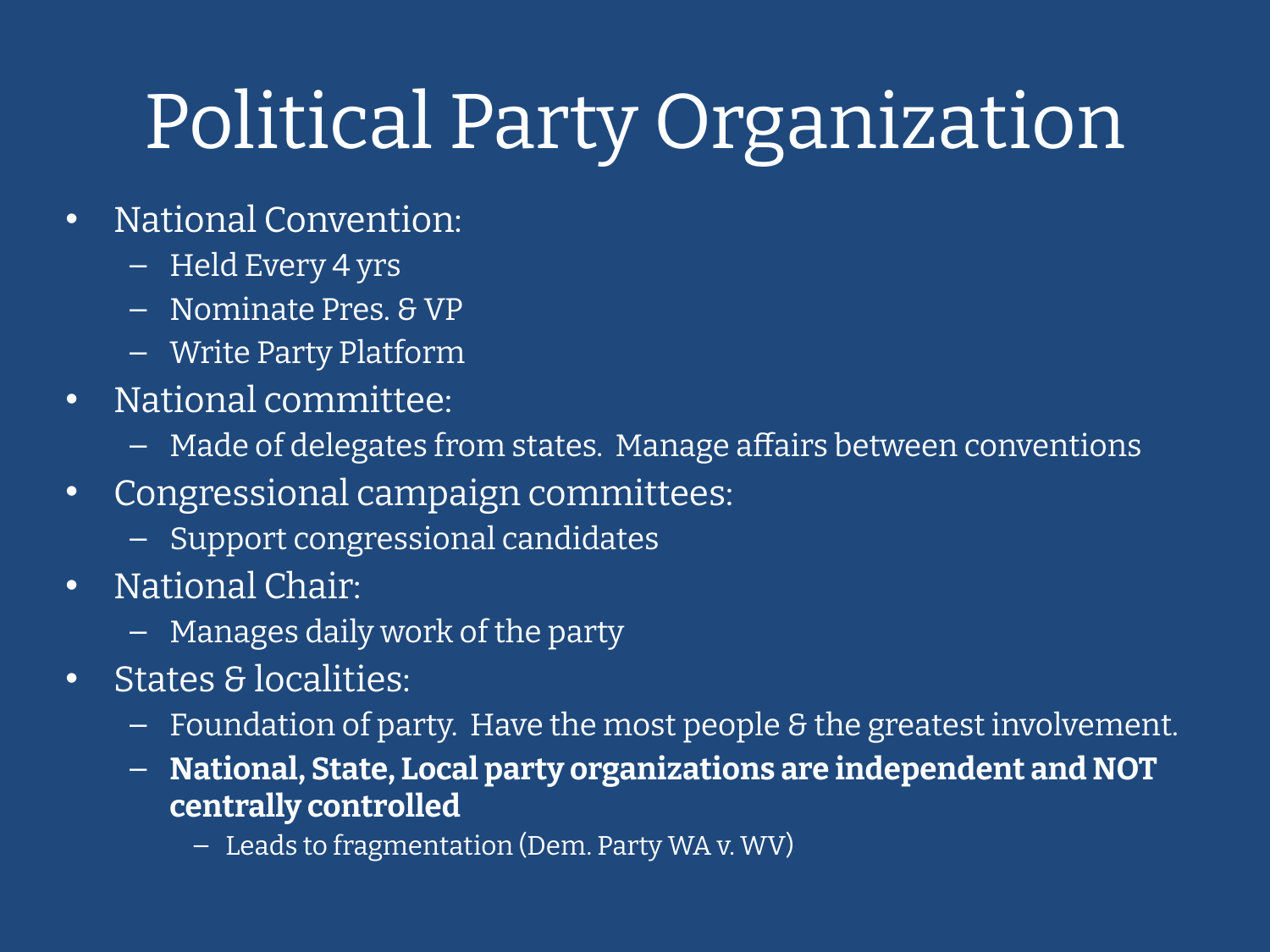

# Political Party Organization
National Convention:
Held Every 4 yrs
Nominate Pres. & VP
Write Party Platform
National committee:
Made of delegates from states.  Manage affairs between conventions
Congressional campaign committees:
Support congressional candidates
National Chair:
Manages daily work of the party
States & localities:
Foundation of party.  Have the most people & the greatest involvement.
National, State, Local party organizations are independent and NOT centrally controlled
Leads to fragmentation (Dem. Party WA v. WV)